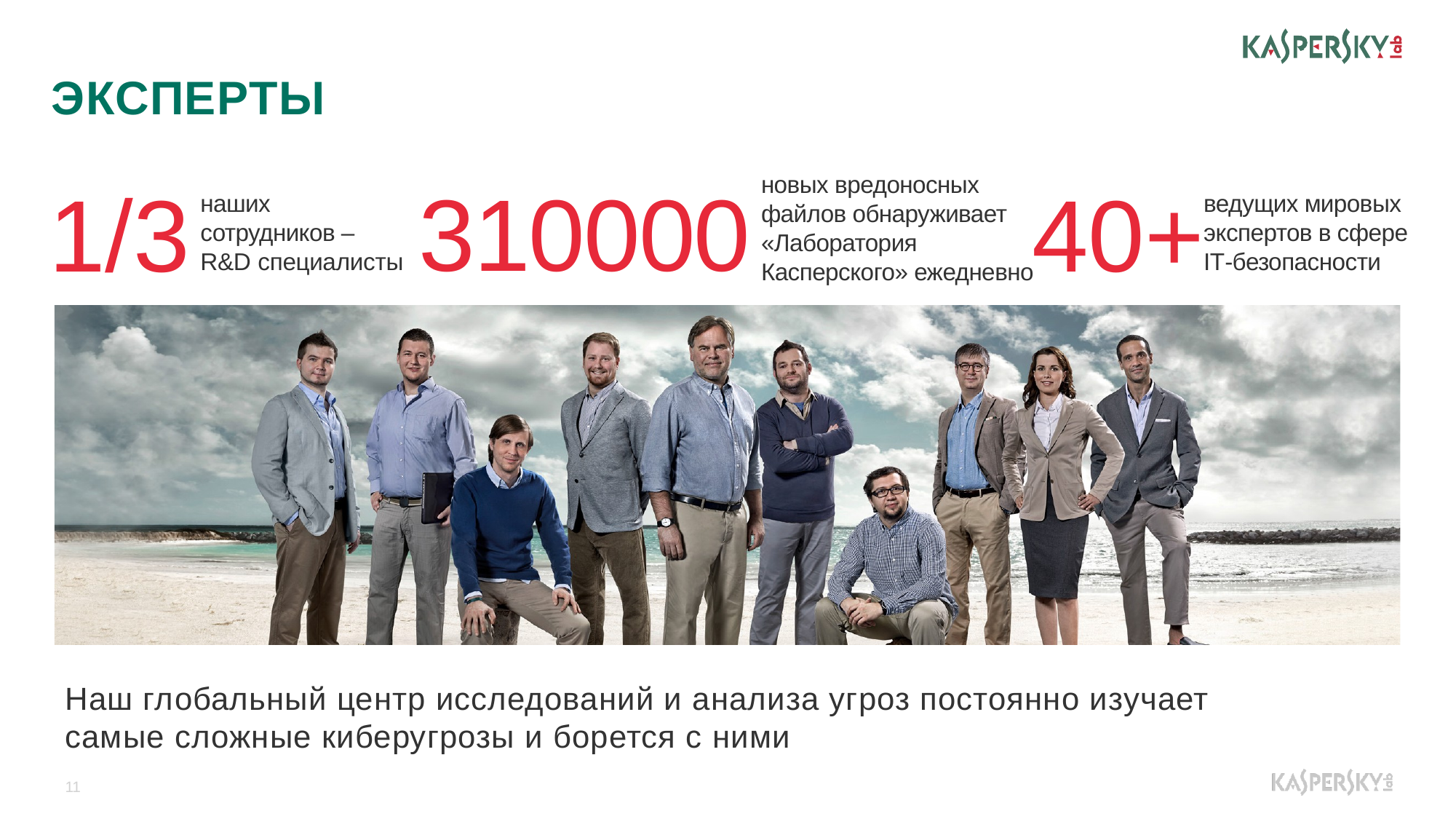

# ЭКСПЕРТЫ
310000
новых вредоносных файлов обнаруживает «Лаборатория Касперского» ежедневно
1/3
40+
наших
сотрудников –
R&D специалисты
ведущих мировых экспертов в сфере IT-безопасности

Наш глобальный центр исследований и анализа угроз постоянно изучает самые сложные киберугрозы и борется с ними